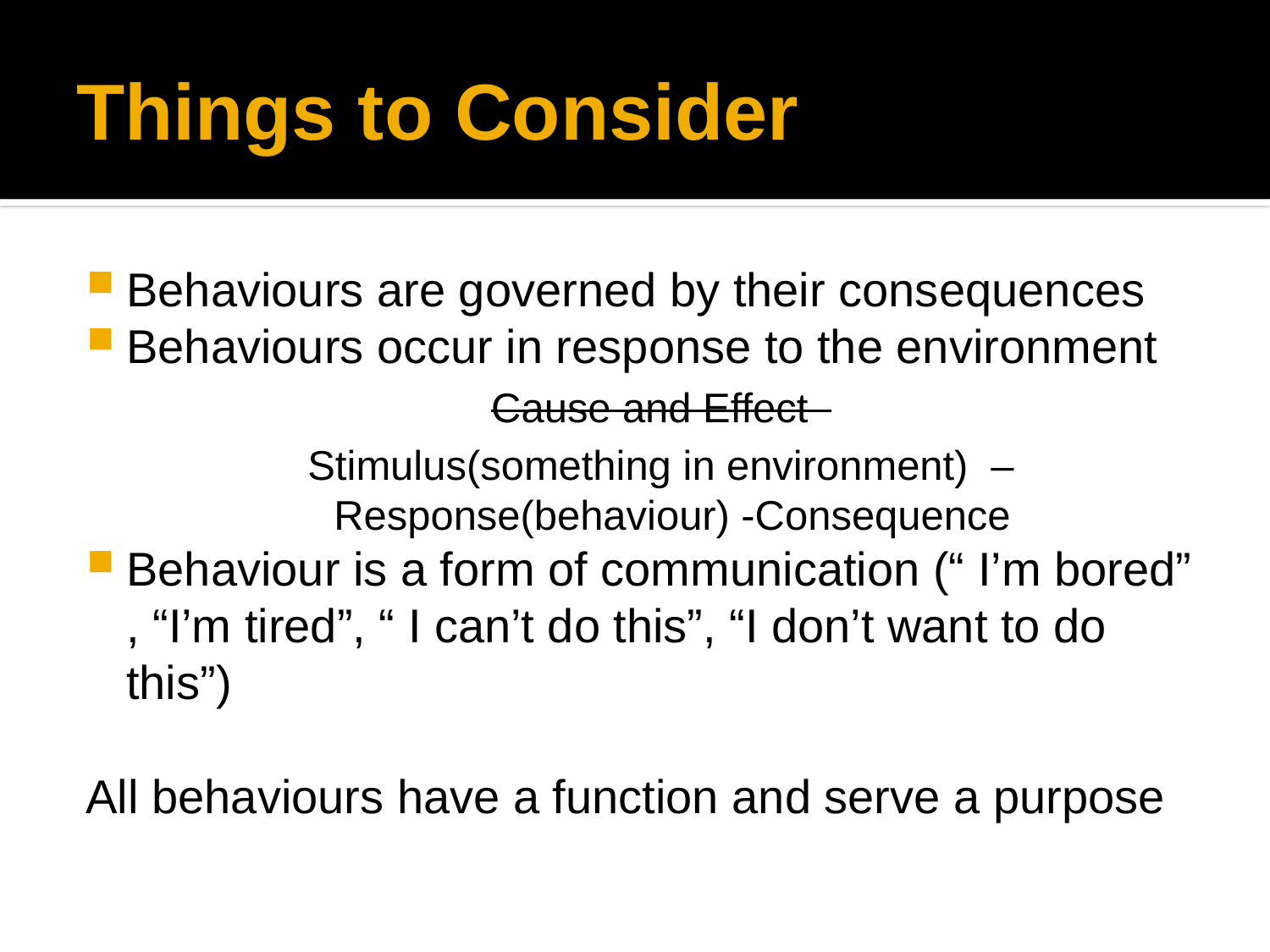

# Things to Consider
Behaviours are governed by their consequences
Behaviours occur in response to the environment
Cause and Effect
Stimulus(something in environment)  – Response(behaviour) -Consequence
Behaviour is a form of communication (“ I’m bored” , “I’m tired”, “ I can’t do this”, “I don’t want to do this”)

All behaviours have a function and serve a purpose